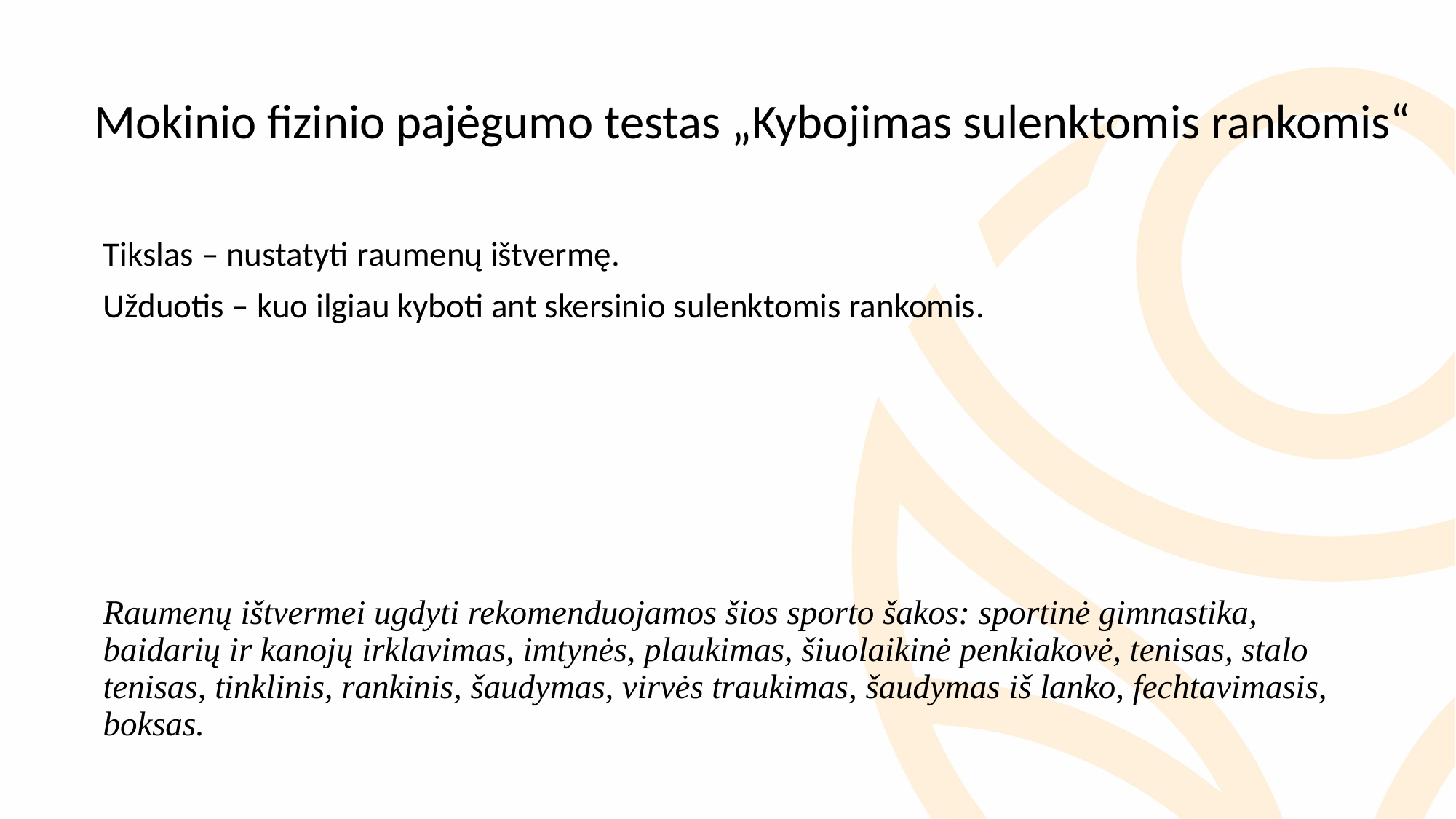

# Mokinio fizinio pajėgumo testas „Kybojimas sulenktomis rankomis“
Tikslas – nustatyti raumenų ištvermę.
Užduotis – kuo ilgiau kyboti ant skersinio sulenktomis rankomis.

Raumenų ištvermei ugdyti rekomenduojamos šios sporto šakos: sportinė gimnastika, baidarių ir kanojų irklavimas, imtynės, plaukimas, šiuolaikinė penkiakovė, tenisas, stalo tenisas, tinklinis, rankinis, šaudymas, virvės traukimas, šaudymas iš lanko, fechtavimasis, boksas.